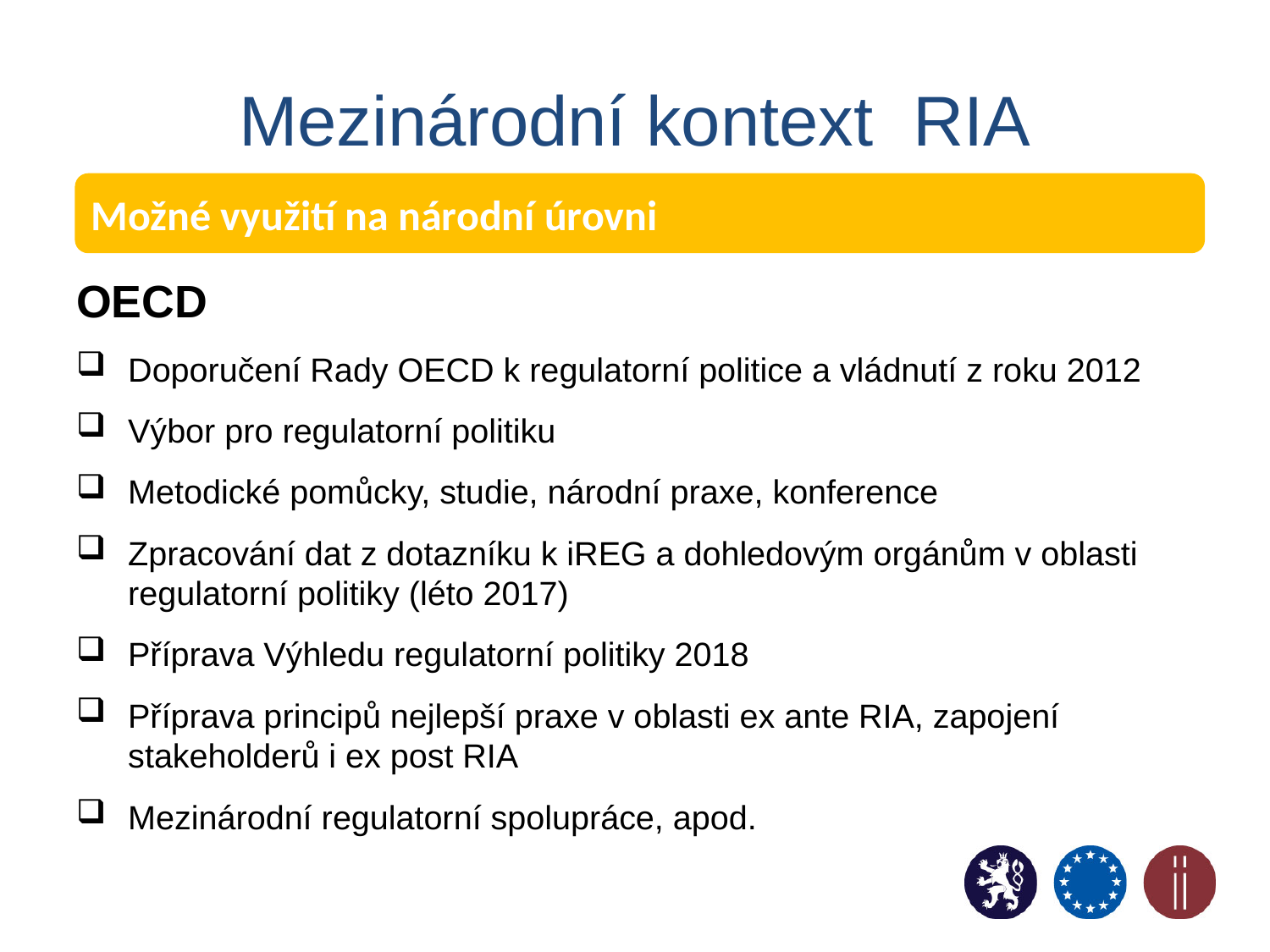

# Mezinárodní kontext  RIA
Možné využití na národní úrovni
OECD
Doporučení Rady OECD k regulatorní politice a vládnutí z roku 2012
Výbor pro regulatorní politiku
Metodické pomůcky, studie, národní praxe, konference
Zpracování dat z dotazníku k iREG a dohledovým orgánům v oblasti regulatorní politiky (léto 2017)
Příprava Výhledu regulatorní politiky 2018
Příprava principů nejlepší praxe v oblasti ex ante RIA, zapojení stakeholderů i ex post RIA
Mezinárodní regulatorní spolupráce, apod.